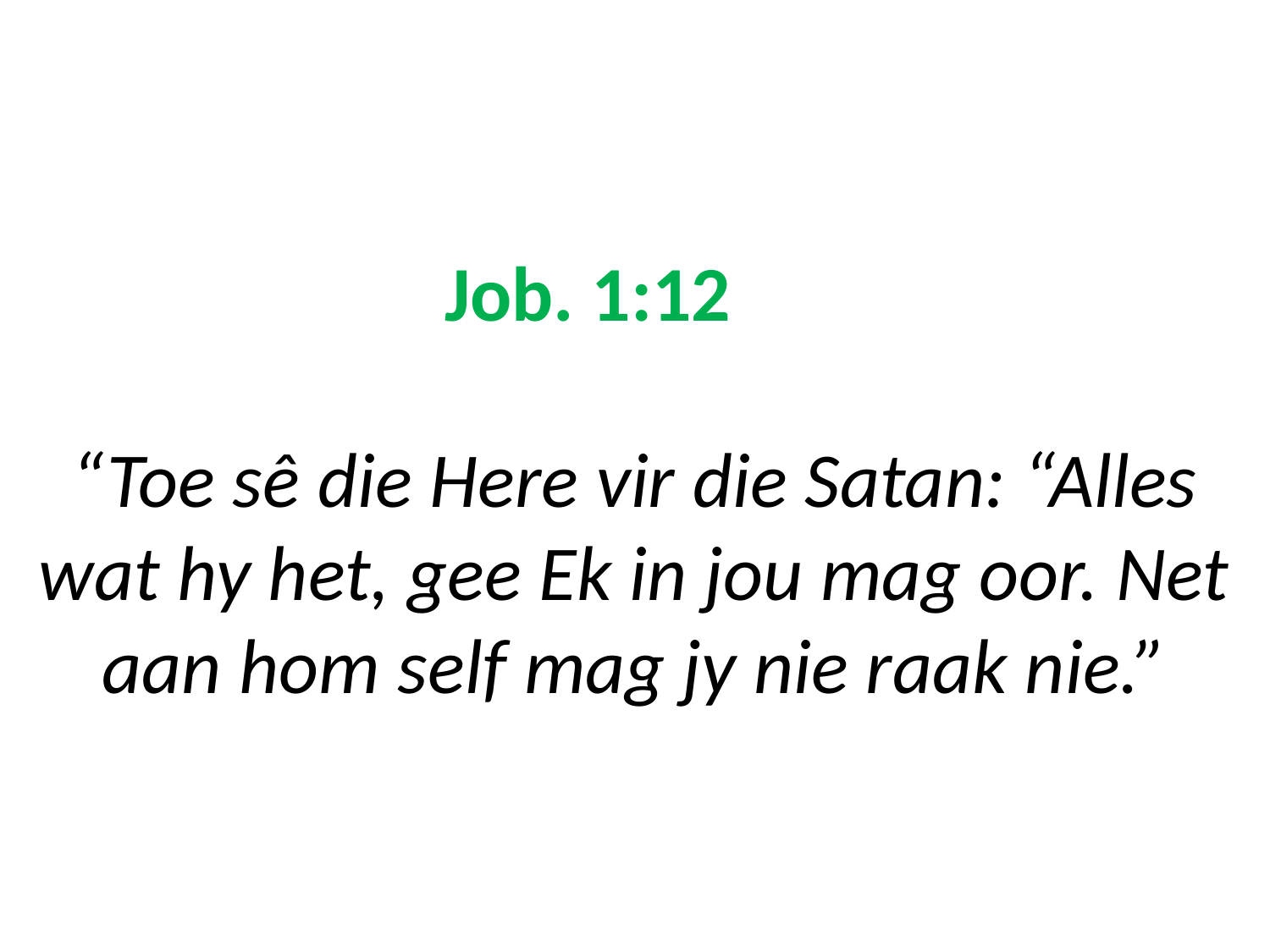

# Job. 1:12 “Toe sê die Here vir die Satan: “Alles wat hy het, gee Ek in jou mag oor. Net aan hom self mag jy nie raak nie.”